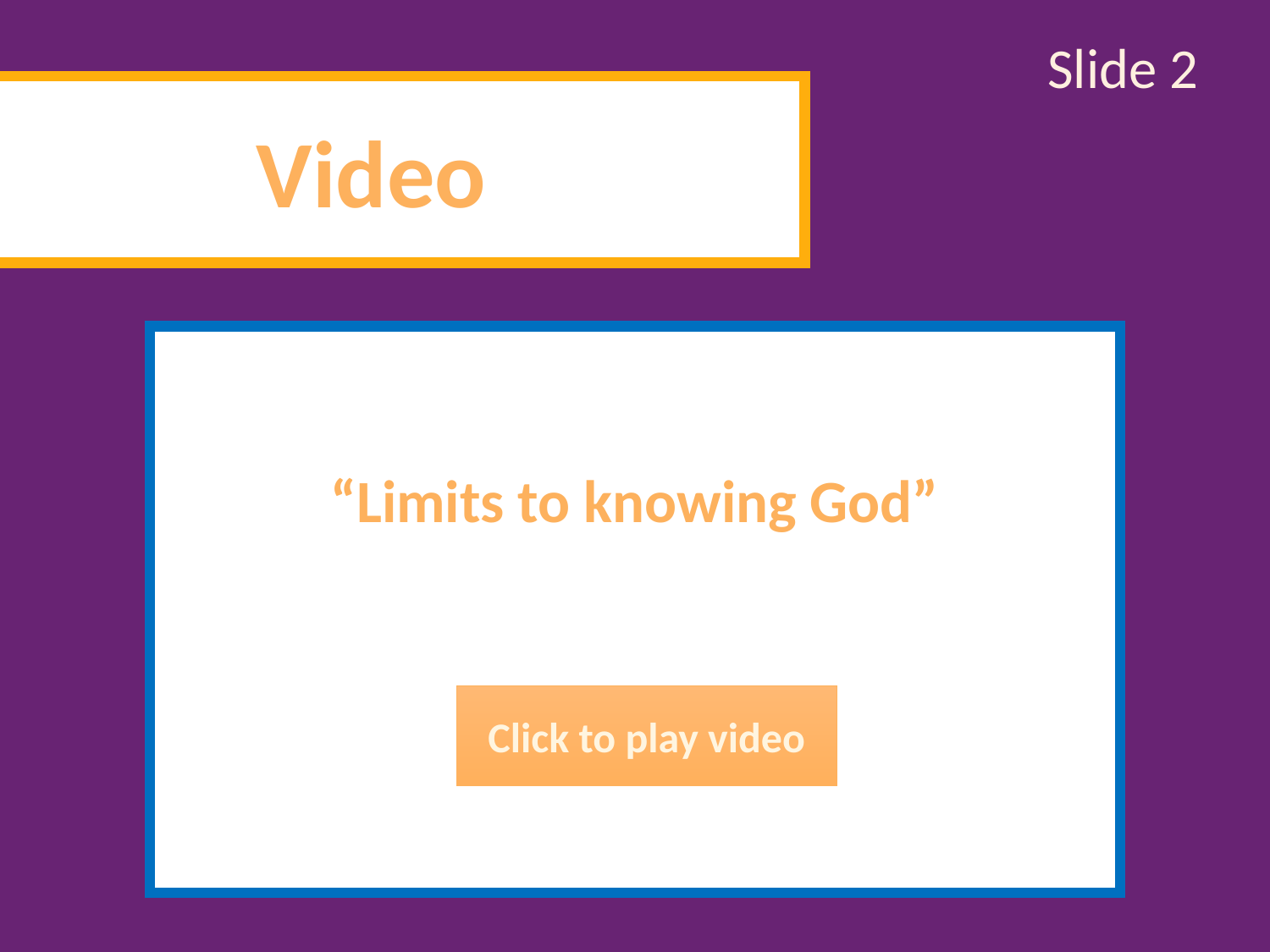

Slide 2

Video

“Limits to knowing God”
Click to play video